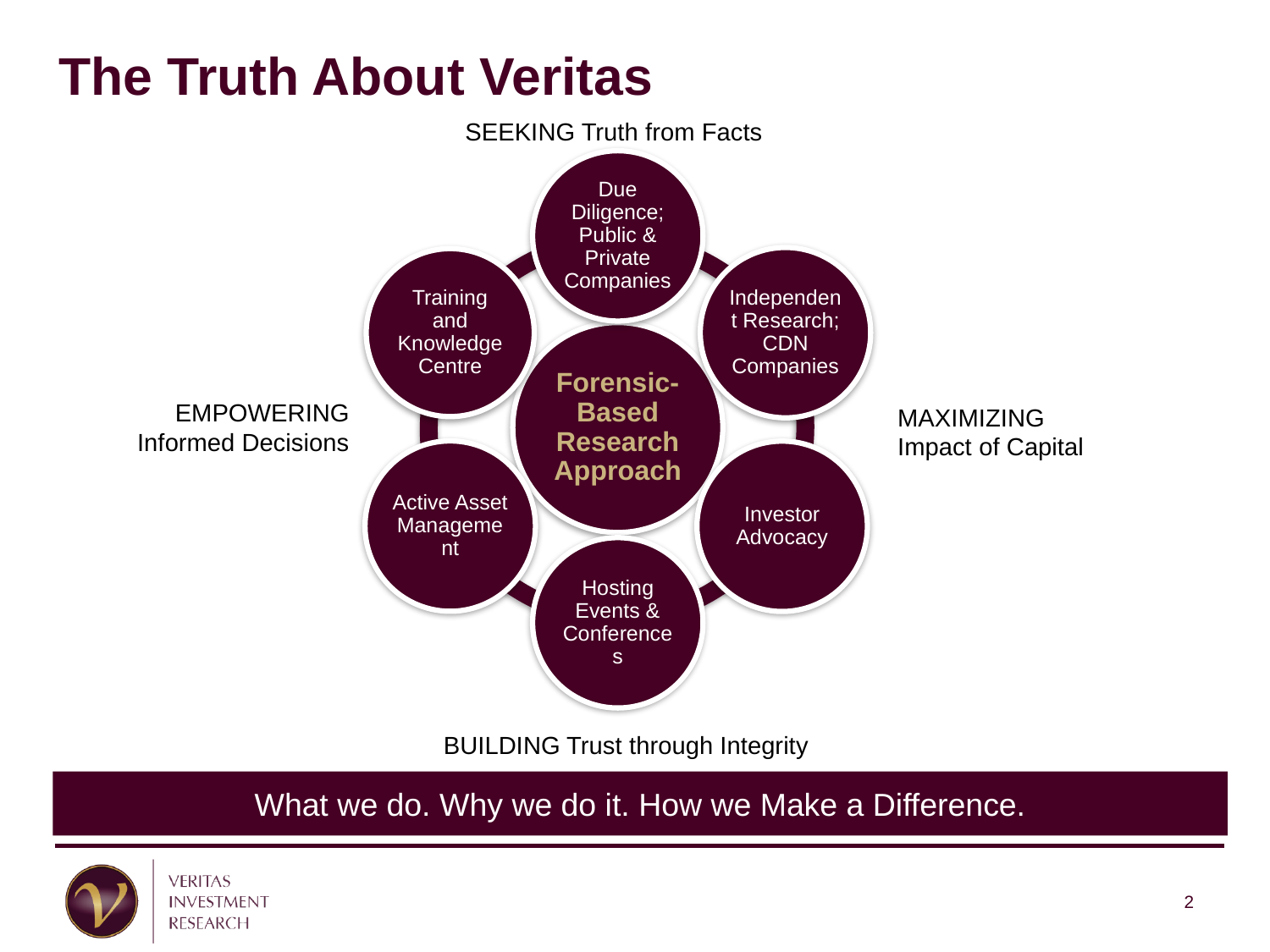

The Truth About Veritas
SEEKING Truth from Facts
Forensic-Based Research Approach
Due Diligence; Public & Private Companies
Independent Research; CDN Companies
Investor Advocacy
Hosting Events & Conferences
Active Asset Management
Training and Knowledge Centre
EMPOWERING
Informed Decisions
MAXIMIZING
Impact of Capital
BUILDING Trust through Integrity
What we do. Why we do it. How we Make a Difference.
2